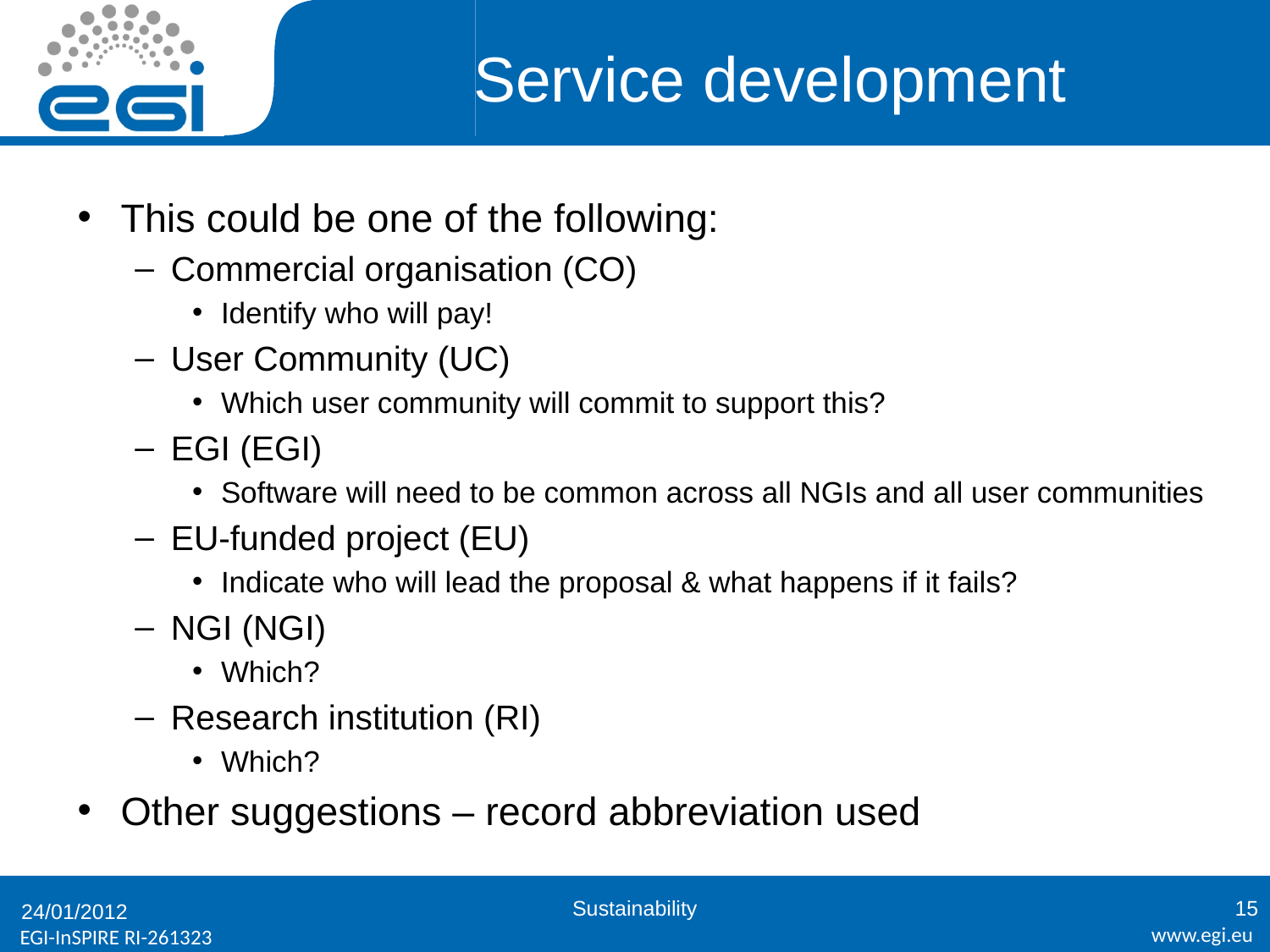

# Service development
This could be one of the following:
Commercial organisation (CO)
Identify who will pay!
User Community (UC)
Which user community will commit to support this?
EGI (EGI)
Software will need to be common across all NGIs and all user communities
EU-funded project (EU)
Indicate who will lead the proposal & what happens if it fails?
NGI (NGI)
Which?
Research institution (RI)
Which?
Other suggestions – record abbreviation used

Sustainability
15
24/01/2012